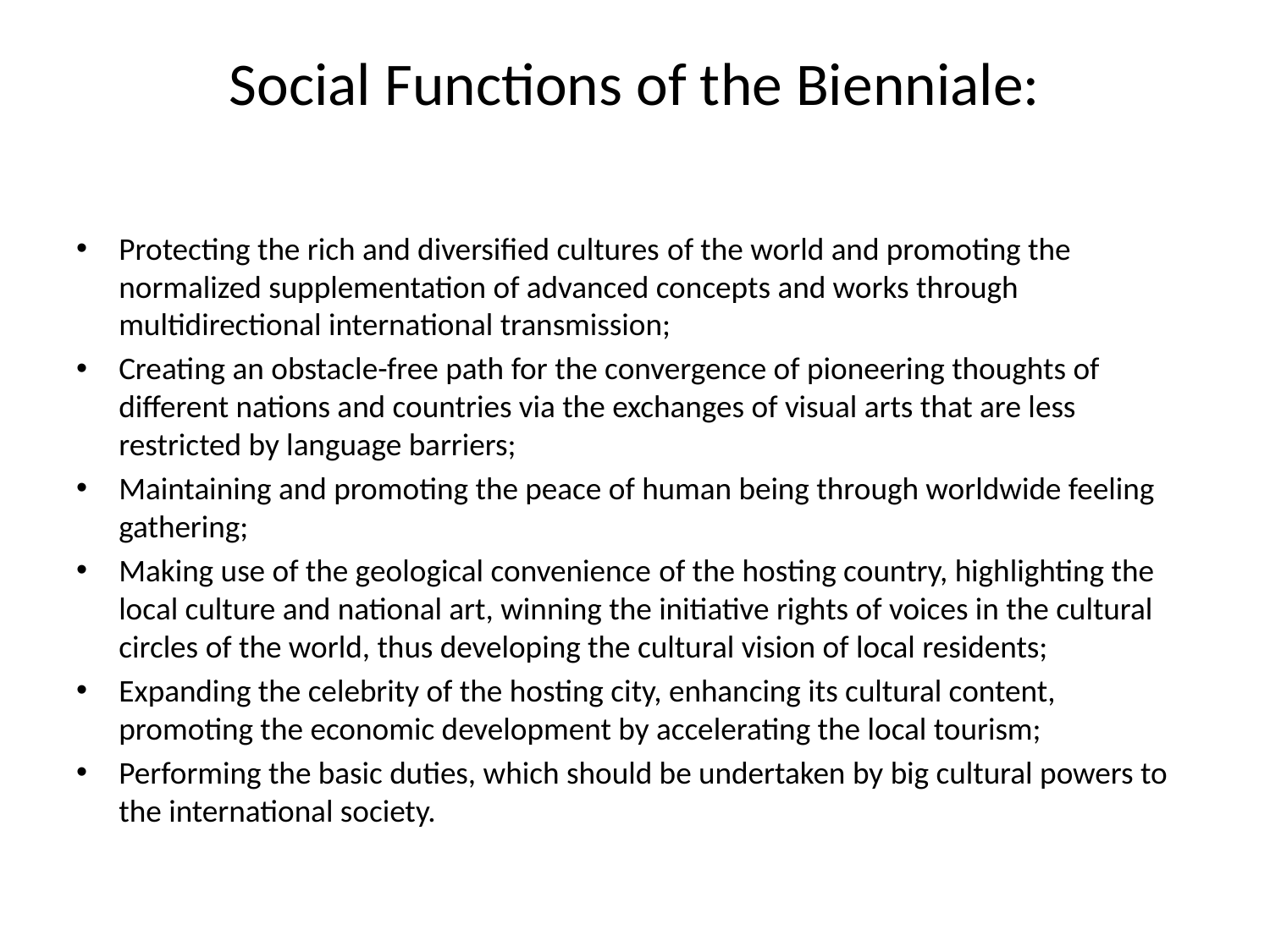

# Social Functions of the Bienniale:
Protecting the rich and diversified cultures of the world and promoting the normalized supplementation of advanced concepts and works through multidirectional international transmission;
Creating an obstacle-free path for the convergence of pioneering thoughts of different nations and countries via the exchanges of visual arts that are less restricted by language barriers;
Maintaining and promoting the peace of human being through worldwide feeling gathering;
Making use of the geological convenience of the hosting country, highlighting the local culture and national art, winning the initiative rights of voices in the cultural circles of the world, thus developing the cultural vision of local residents;
Expanding the celebrity of the hosting city, enhancing its cultural content, promoting the economic development by accelerating the local tourism;
Performing the basic duties, which should be undertaken by big cultural powers to the international society.